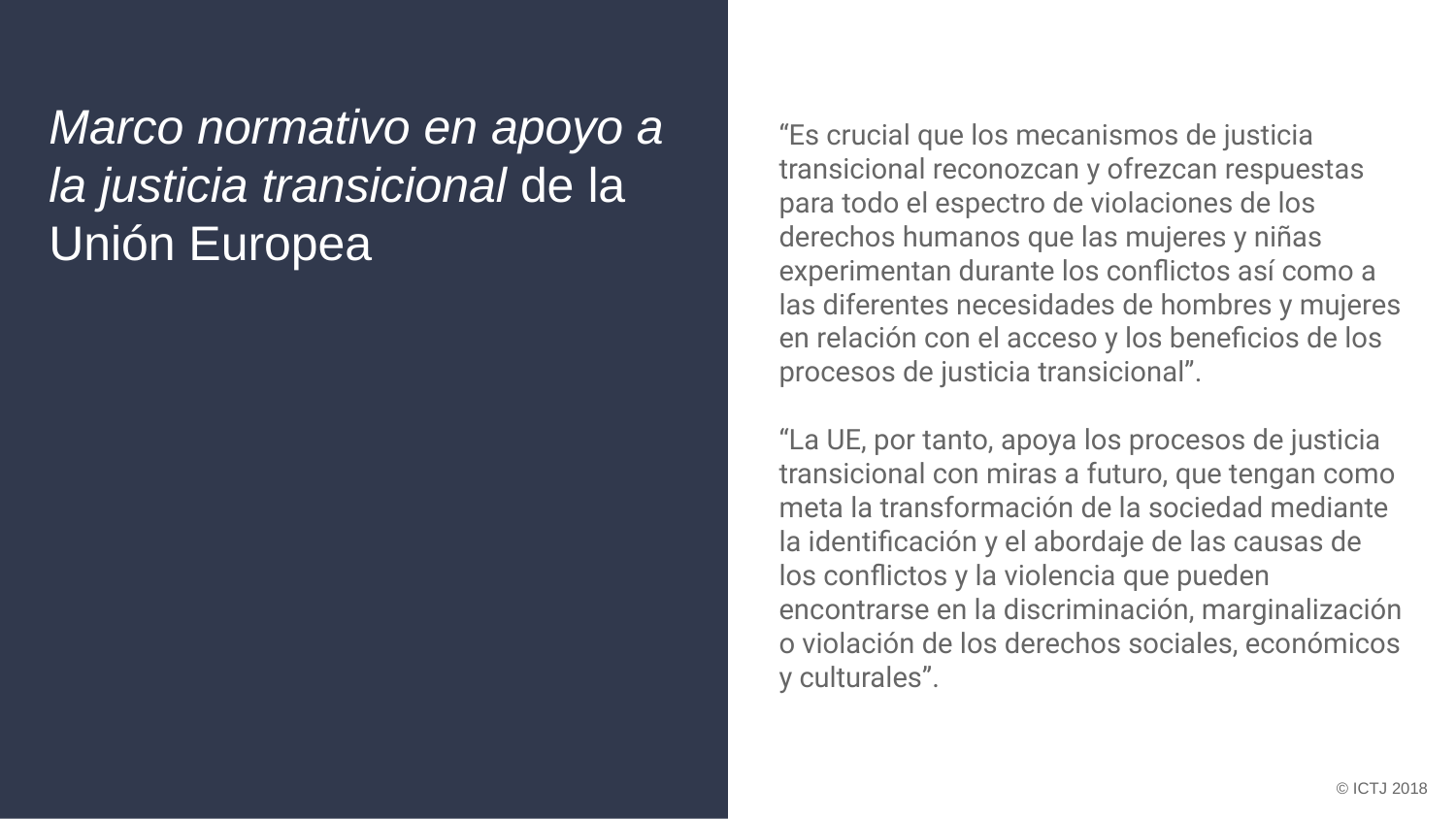

# Marco normativo en apoyo a la justicia transicional de la Unión Europea
“Es crucial que los mecanismos de justicia transicional reconozcan y ofrezcan respuestas para todo el espectro de violaciones de los derechos humanos que las mujeres y niñas experimentan durante los conflictos así como a las diferentes necesidades de hombres y mujeres en relación con el acceso y los beneficios de los procesos de justicia transicional”.

“La UE, por tanto, apoya los procesos de justicia transicional con miras a futuro, que tengan como meta la transformación de la sociedad mediante la identificación y el abordaje de las causas de los conflictos y la violencia que pueden encontrarse en la discriminación, marginalización o violación de los derechos sociales, económicos y culturales”.

© ICTJ 2018